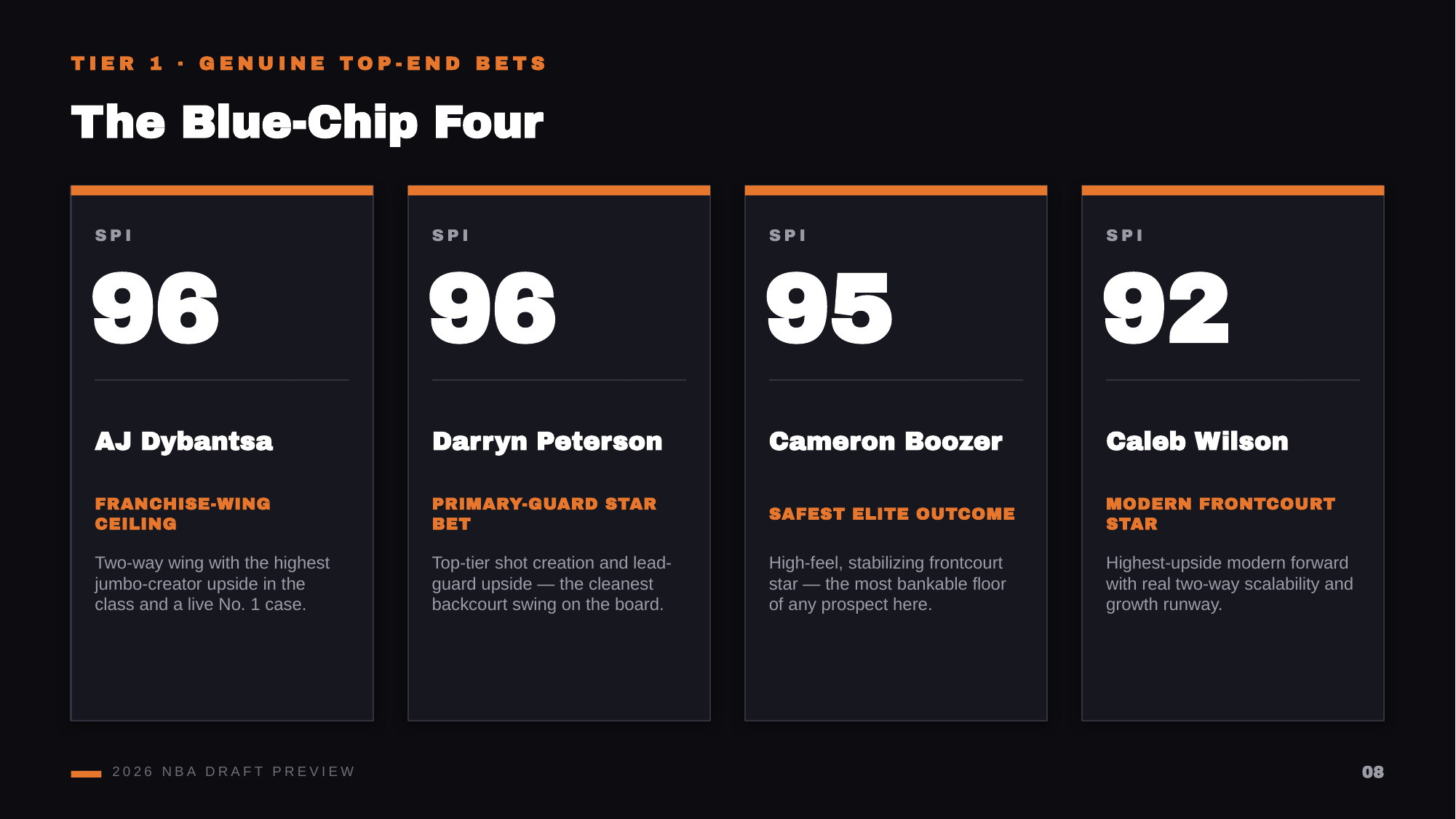

TIER 1 · GENUINE TOP-END BETS
The Blue-Chip Four

SPI
SPI
SPI
SPI
96
96
95
92

AJ Dybantsa
Darryn Peterson
Cameron Boozer
Caleb Wilson
FRANCHISE-WING CEILING
PRIMARY-GUARD STAR BET
SAFEST ELITE OUTCOME
MODERN FRONTCOURT STAR
Two-way wing with the highest jumbo-creator upside in the class and a live No. 1 case.
Top-tier shot creation and lead-guard upside — the cleanest backcourt swing on the board.
High-feel, stabilizing frontcourt star — the most bankable floor of any prospect here.
Highest-upside modern forward with real two-way scalability and growth runway.
2026 NBA DRAFT PREVIEW
08